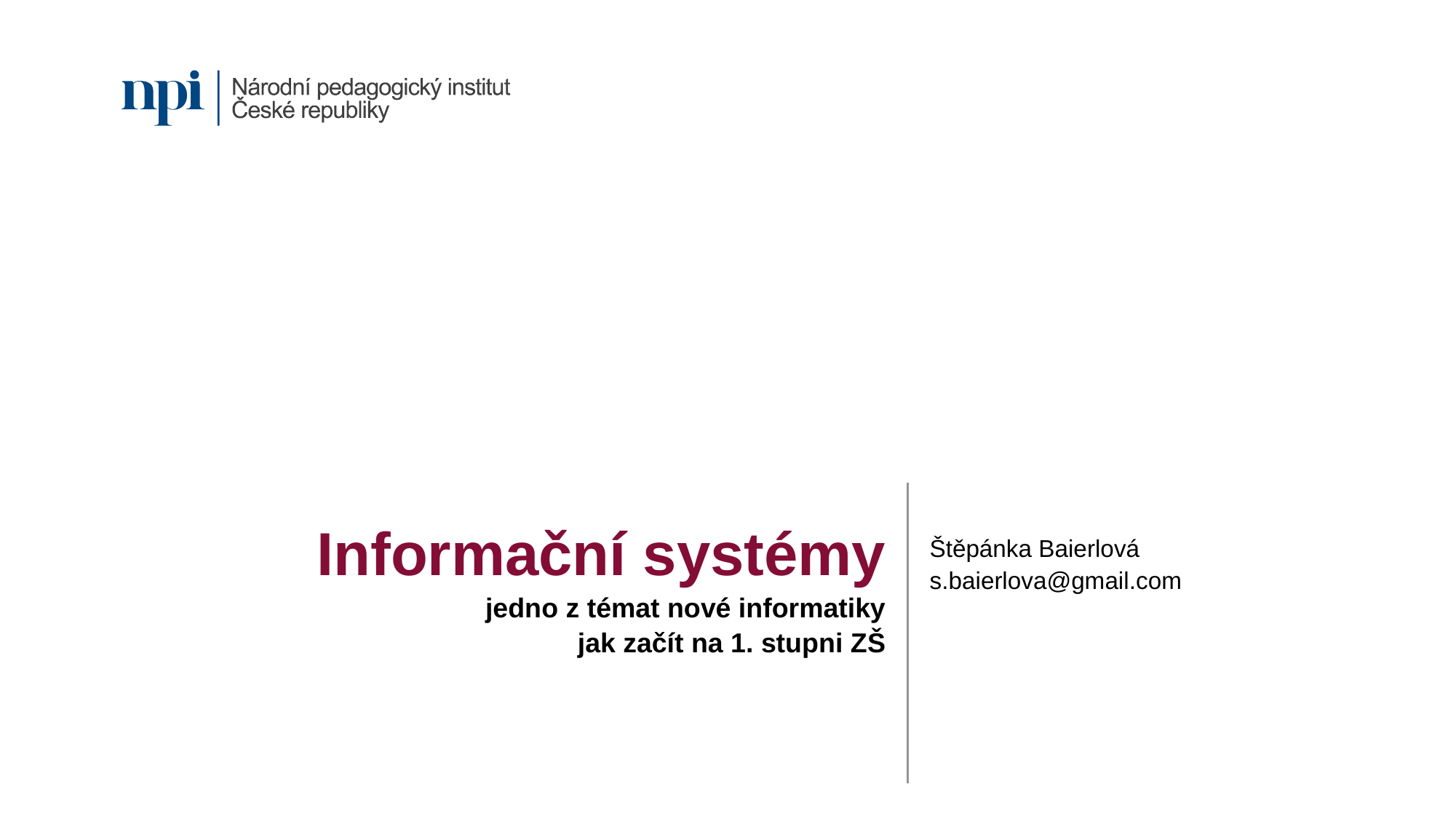

# Informační systémy jedno z témat nové informatiky
jak začít na 1. stupni ZŠ
Štěpánka Baierlová
s.baierlova@gmail.com